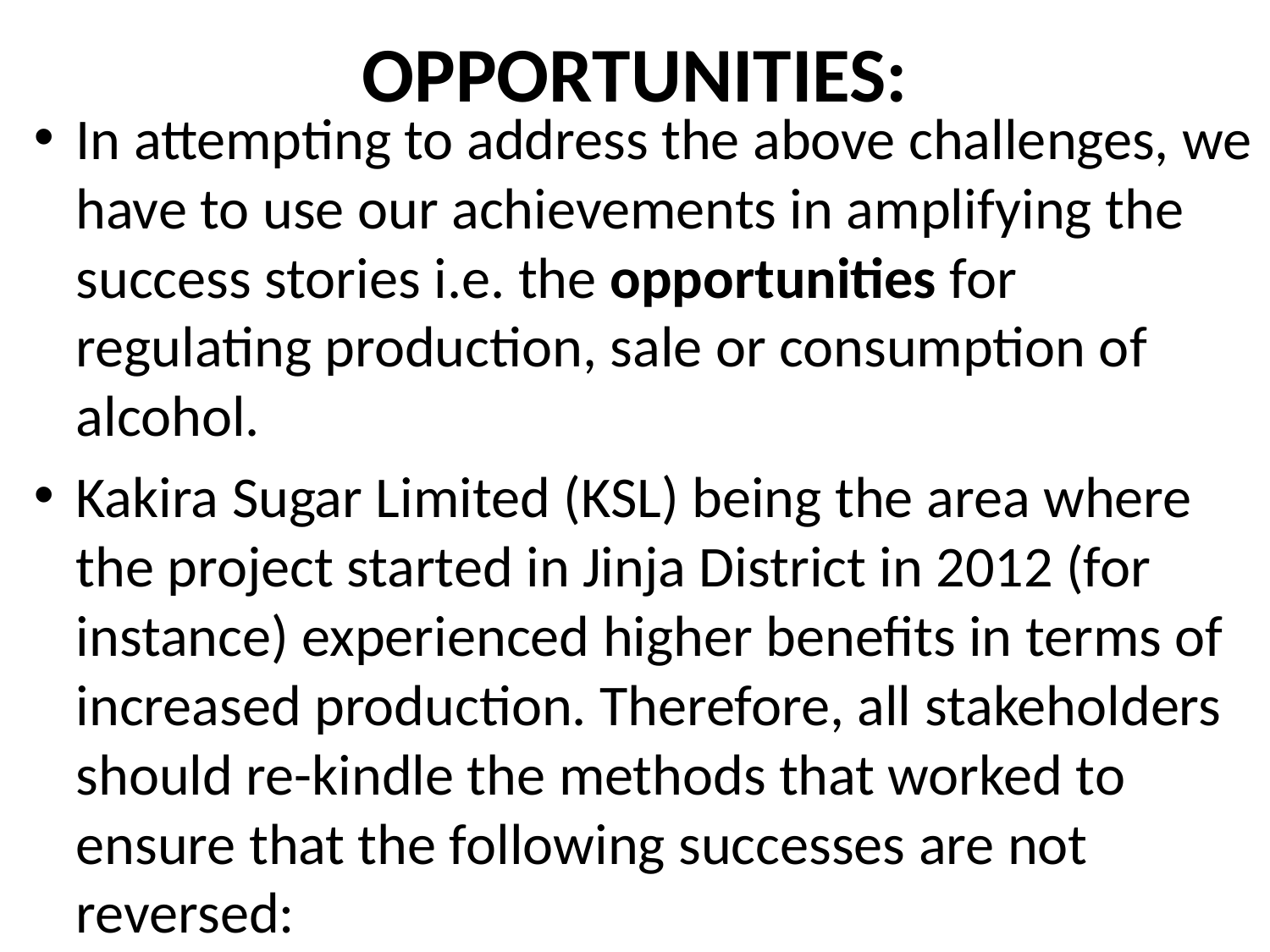

# OPPORTUNITIES:
In attempting to address the above challenges, we have to use our achievements in amplifying the success stories i.e. the opportunities for regulating production, sale or consumption of alcohol.
Kakira Sugar Limited (KSL) being the area where the project started in Jinja District in 2012 (for instance) experienced higher benefits in terms of increased production. Therefore, all stakeholders should re-kindle the methods that worked to ensure that the following successes are not reversed: